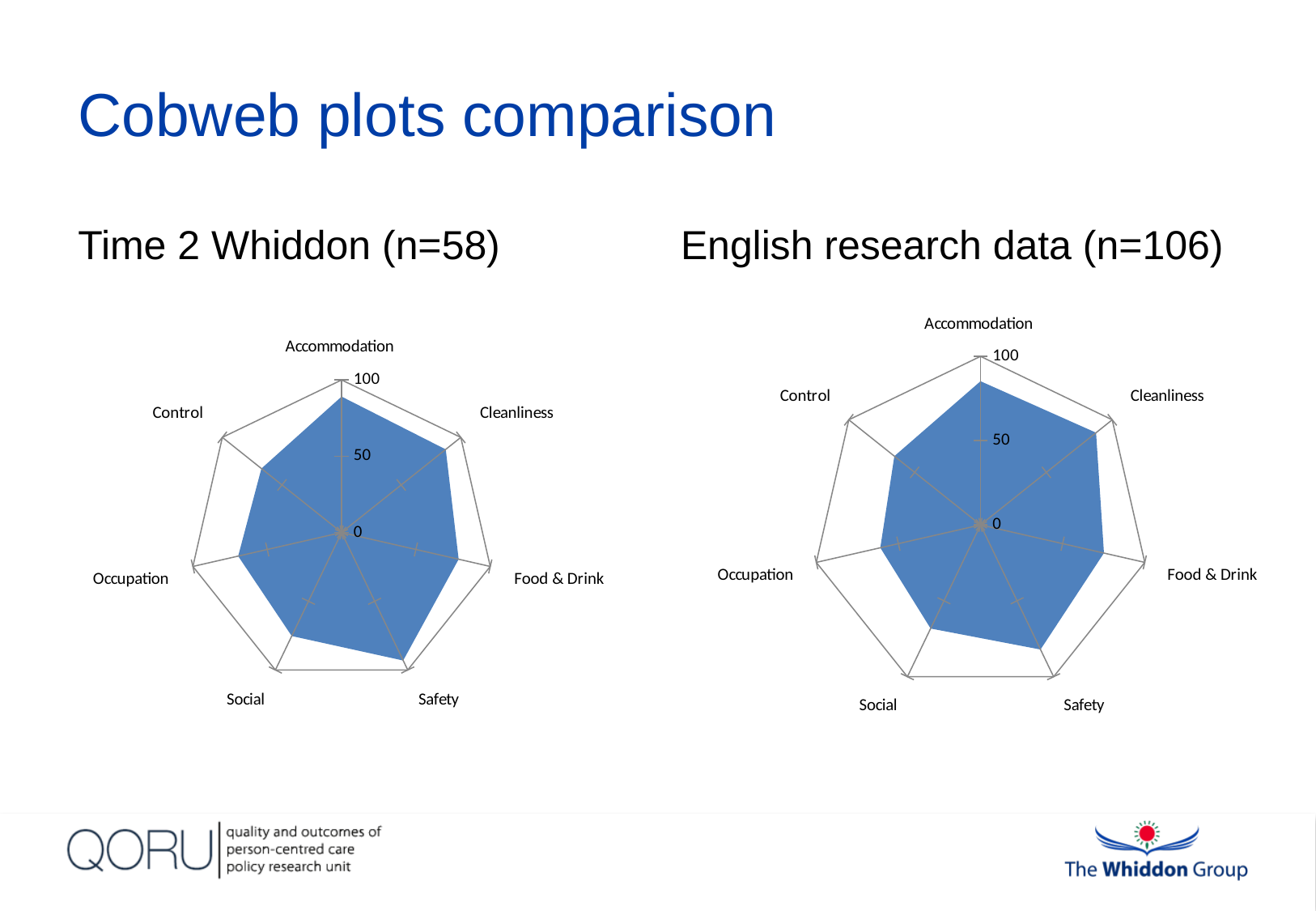

# Cobweb plots comparison
Time 2 Whiddon (n=58)

English research data (n=106)

### Chart

| Category |  |  |
|---|---|---|
| Accommodation  | 85.21989622641509 | 15.094198113207547 |
| Cleanliness | 87.73564150943398 | 17.924377358490567 |
| Food & Drink | 75.15679245283017 | 11.320650943396227 |
| Safety | 82.07514150943396 | 14.150801886792452 |
| Social | 68.23861320754716 | 15.094188679245283 |
| Occupation | 61.005952830188676 | 17.924349056603774 |
| Control | 65.40837735849057 | 20.44005660377358 |

### Chart

| Category |  |  |
|---|---|---|
| Accommodation  | 89.0803103448276 | 20.114775862068964 |
| Cleanliness | 87.35613793103448 | 25.287189655172412 |
| Food & Drink | 78.73531034482758 | 20.68951724137931 |
| Safety | 93.1033448275862 | 28.735431034482758 |
| Social | 75.28706896551724 | 28.160724137931034 |
| Occupation | 69.53989655172414 | 38.50551724137931 |
| Control | 67.2410172413793 | 37.35605172413793 |